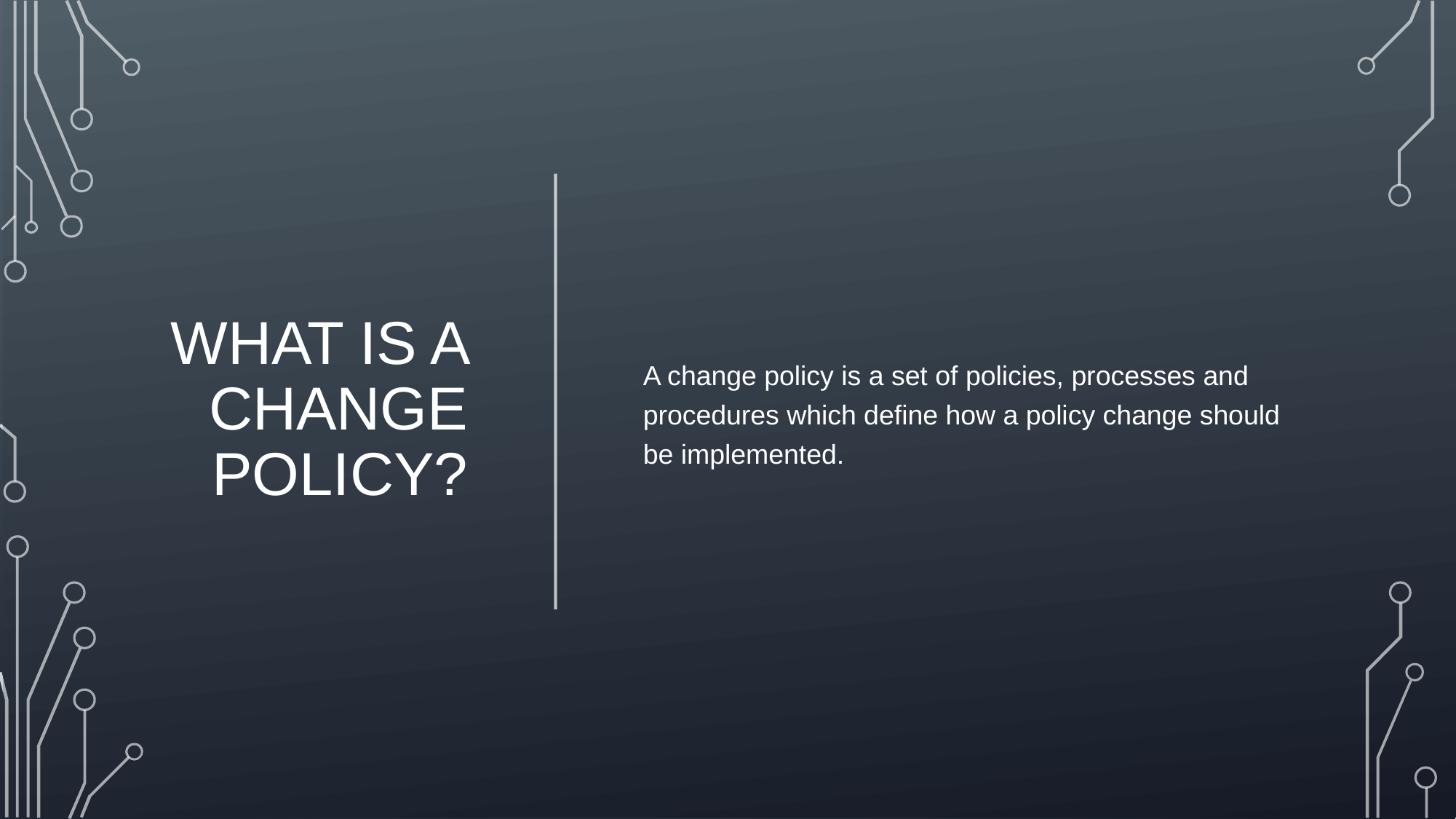

# What is a change policy?
A change policy is a set of policies, processes and procedures which define how a policy change should be implemented.